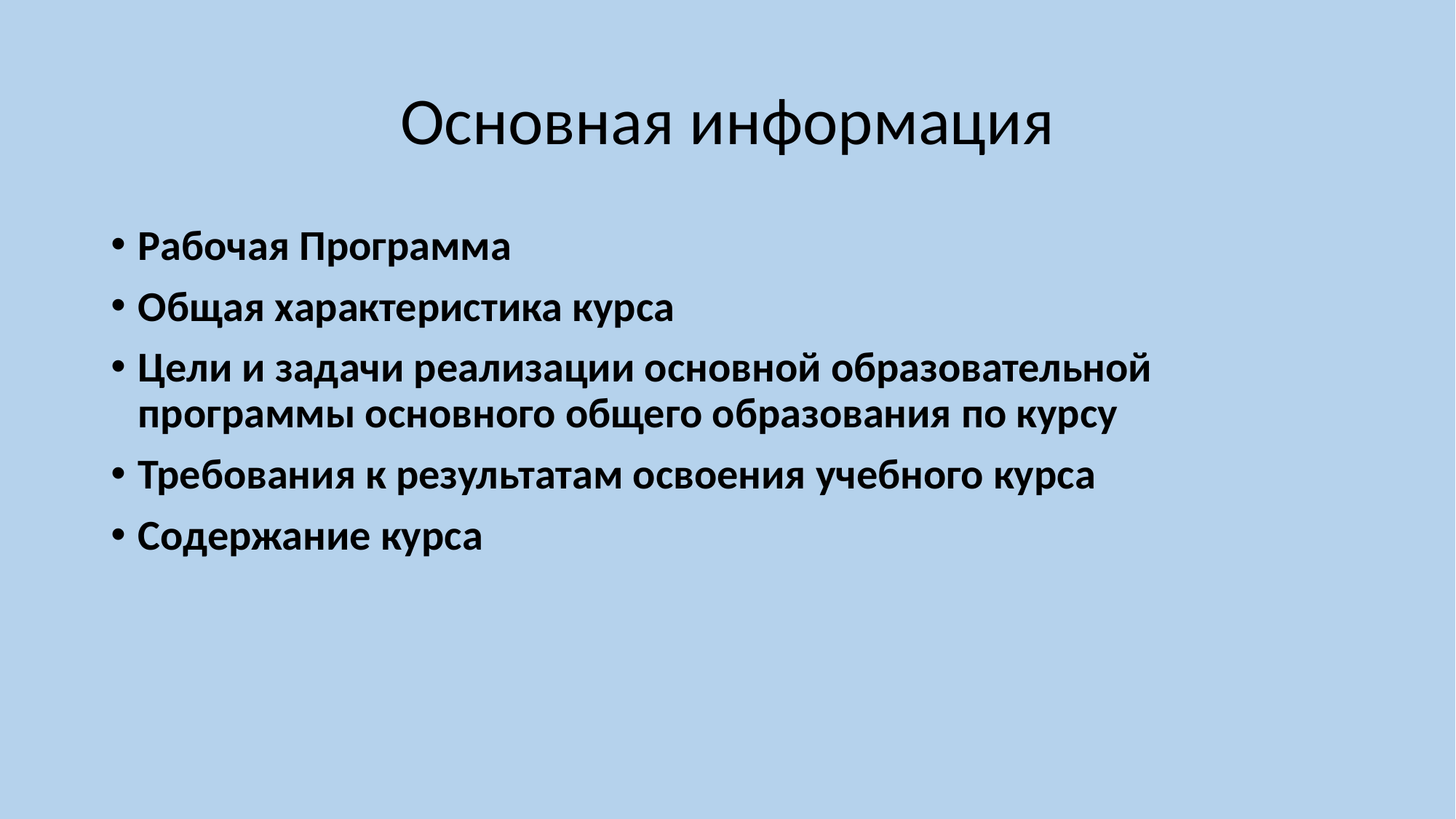

# Основная информация
Рабочая Программа
Общая характеристика курса
Цели и задачи реализации основной образовательной программы основного общего образования по курсу
Требования к результатам освоения учебного курса
Содержание курса